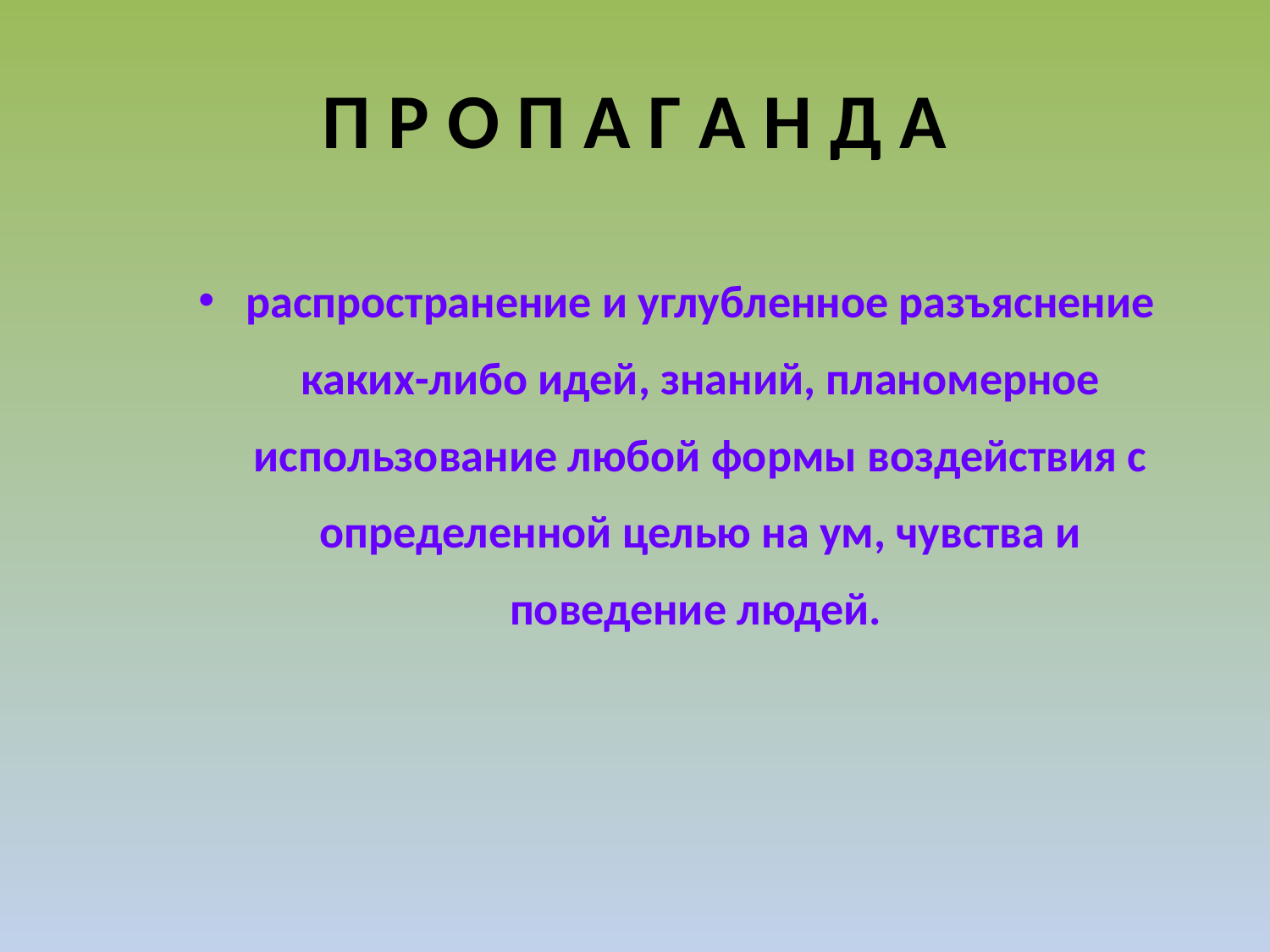

П Р О П А Г А Н Д А
распространение и углубленное разъяснение каких-либо идей, знаний, планомерное использование любой формы воздействия с определенной целью на ум, чувства и поведение людей.